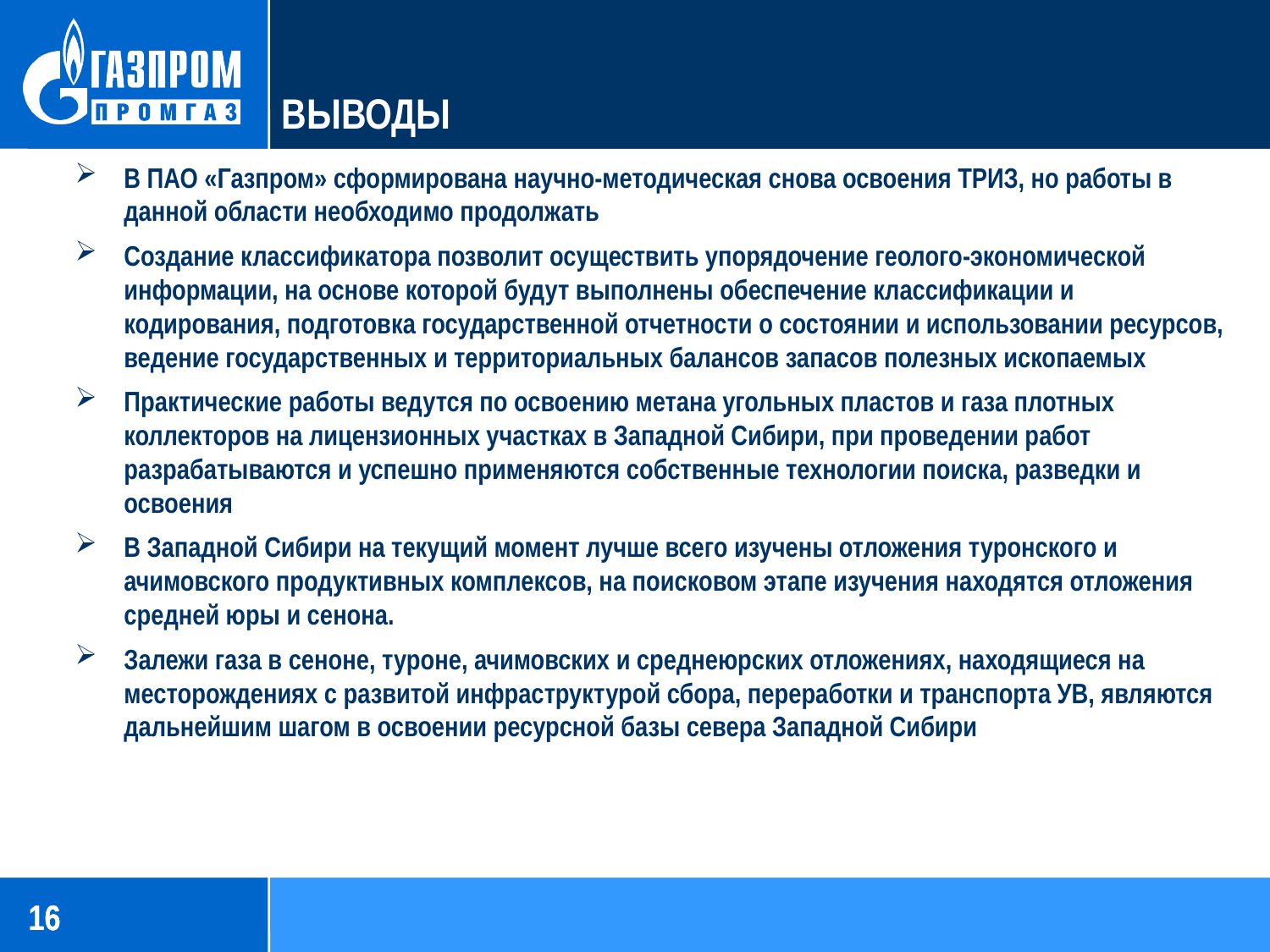

ВыВОДЫ
В ПАО «Газпром» сформирована научно-методическая снова освоения ТРИЗ, но работы в данной области необходимо продолжать
Создание классификатора позволит осуществить упорядочение геолого-экономической информации, на основе которой будут выполнены обеспечение классификации и кодирования, подготовка государственной отчетности о состоянии и использовании ресурсов, ведение государственных и территориальных балансов запасов полезных ископаемых
Практические работы ведутся по освоению метана угольных пластов и газа плотных коллекторов на лицензионных участках в Западной Сибири, при проведении работ разрабатываются и успешно применяются собственные технологии поиска, разведки и освоения
В Западной Сибири на текущий момент лучше всего изучены отложения туронского и ачимовского продуктивных комплексов, на поисковом этапе изучения находятся отложения средней юры и сенона.
Залежи газа в сеноне, туроне, ачимовских и среднеюрских отложениях, находящиеся на месторождениях с развитой инфраструктурой сбора, переработки и транспорта УВ, являются дальнейшим шагом в освоении ресурсной базы севера Западной Сибири

16
16
16